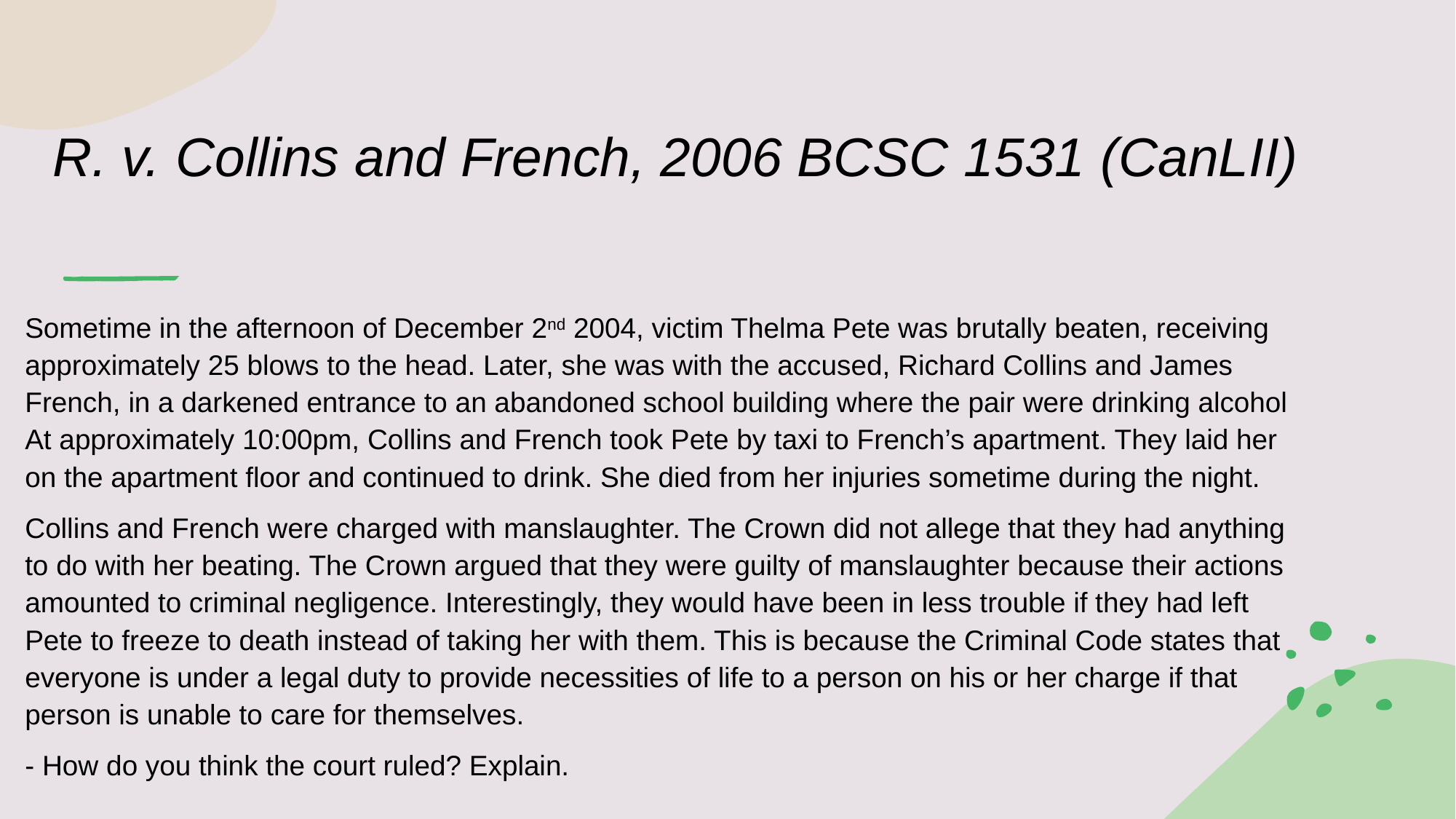

# R. v. Collins and French, 2006 BCSC 1531 (CanLII)
Sometime in the afternoon of December 2nd 2004, victim Thelma Pete was brutally beaten, receiving approximately 25 blows to the head. Later, she was with the accused, Richard Collins and James French, in a darkened entrance to an abandoned school building where the pair were drinking alcohol At approximately 10:00pm, Collins and French took Pete by taxi to French’s apartment. They laid her on the apartment floor and continued to drink. She died from her injuries sometime during the night.
Collins and French were charged with manslaughter. The Crown did not allege that they had anything to do with her beating. The Crown argued that they were guilty of manslaughter because their actions amounted to criminal negligence. Interestingly, they would have been in less trouble if they had left Pete to freeze to death instead of taking her with them. This is because the Criminal Code states that everyone is under a legal duty to provide necessities of life to a person on his or her charge if that person is unable to care for themselves.
- How do you think the court ruled? Explain.